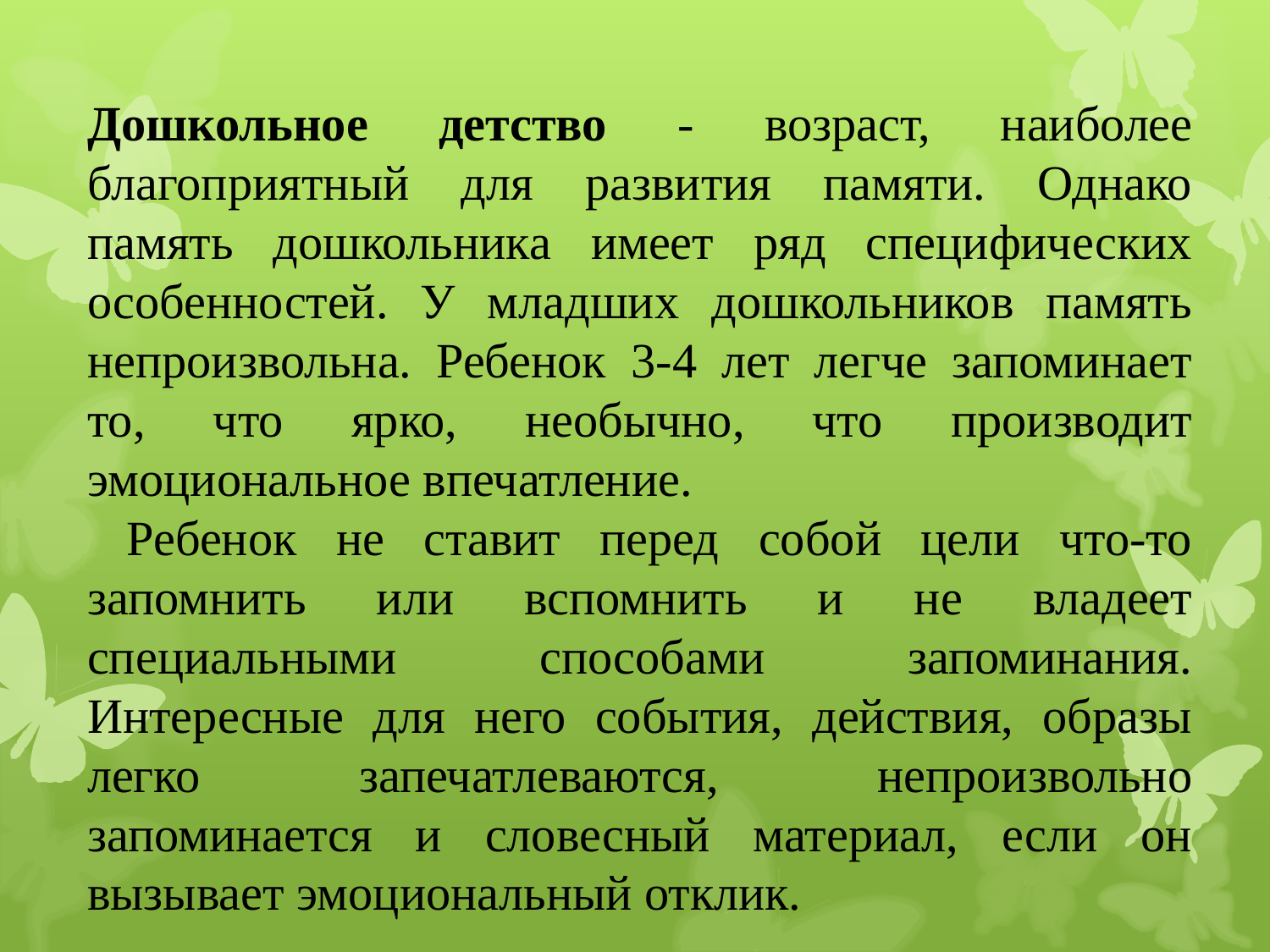

Дошкольное детство - возраст, наиболее благоприятный для развития памяти. Однако память дошкольника имеет ряд специфических особенностей. У младших дошкольников память непроизвольна. Ребенок 3-4 лет легче запоминает то, что ярко, необычно, что производит эмоциональное впечатление.
 Ребенок не ставит перед собой цели что-то запомнить или вспомнить и не владеет специальными способами запоминания. Интересные для него события, действия, образы легко запечатлеваются, непроизвольно запоминается и словесный материал, если он вызывает эмоциональный отклик.